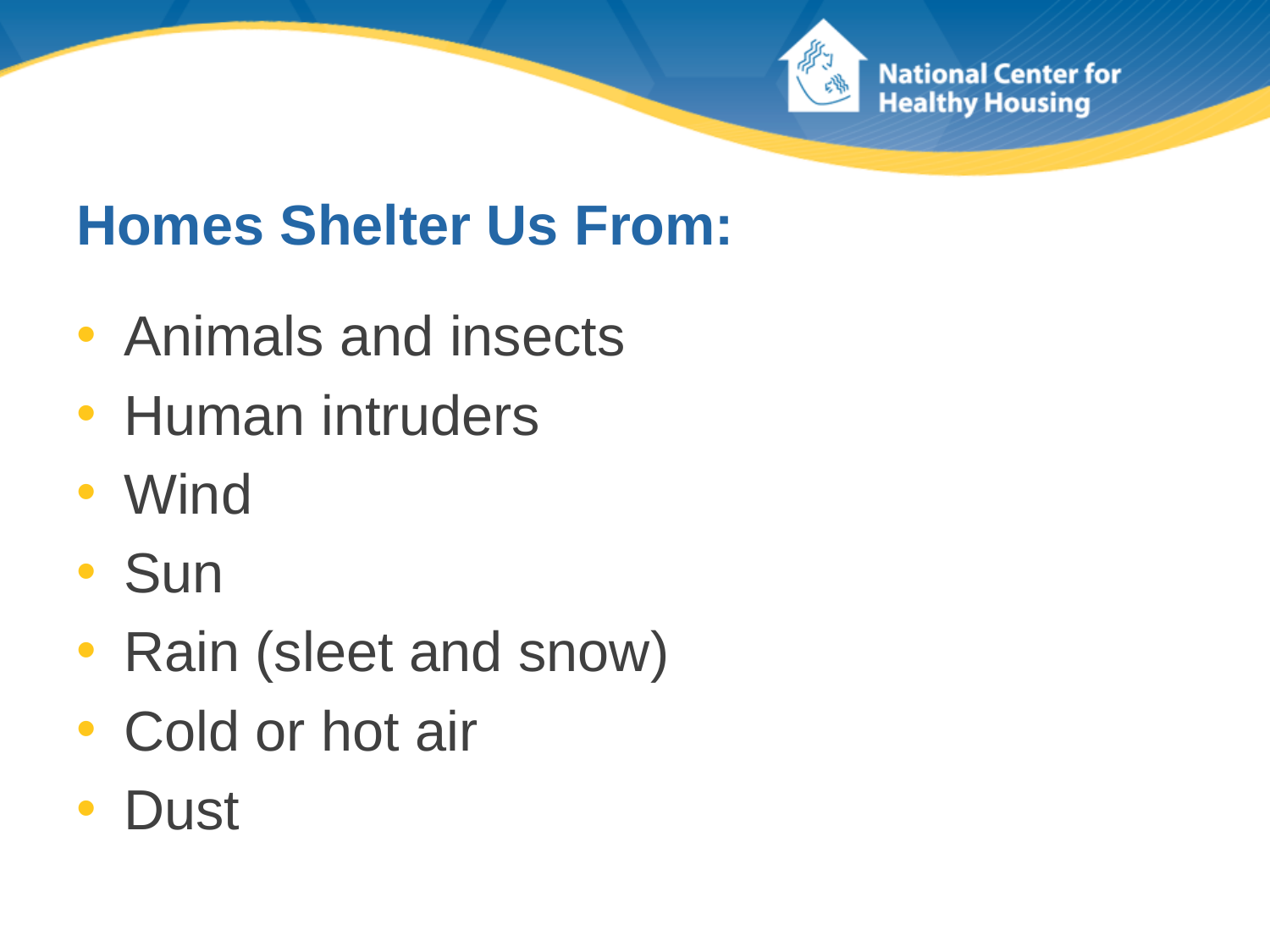

# Homes Shelter Us From:
Animals and insects
Human intruders
Wind
Sun
Rain (sleet and snow)
Cold or hot air
Dust